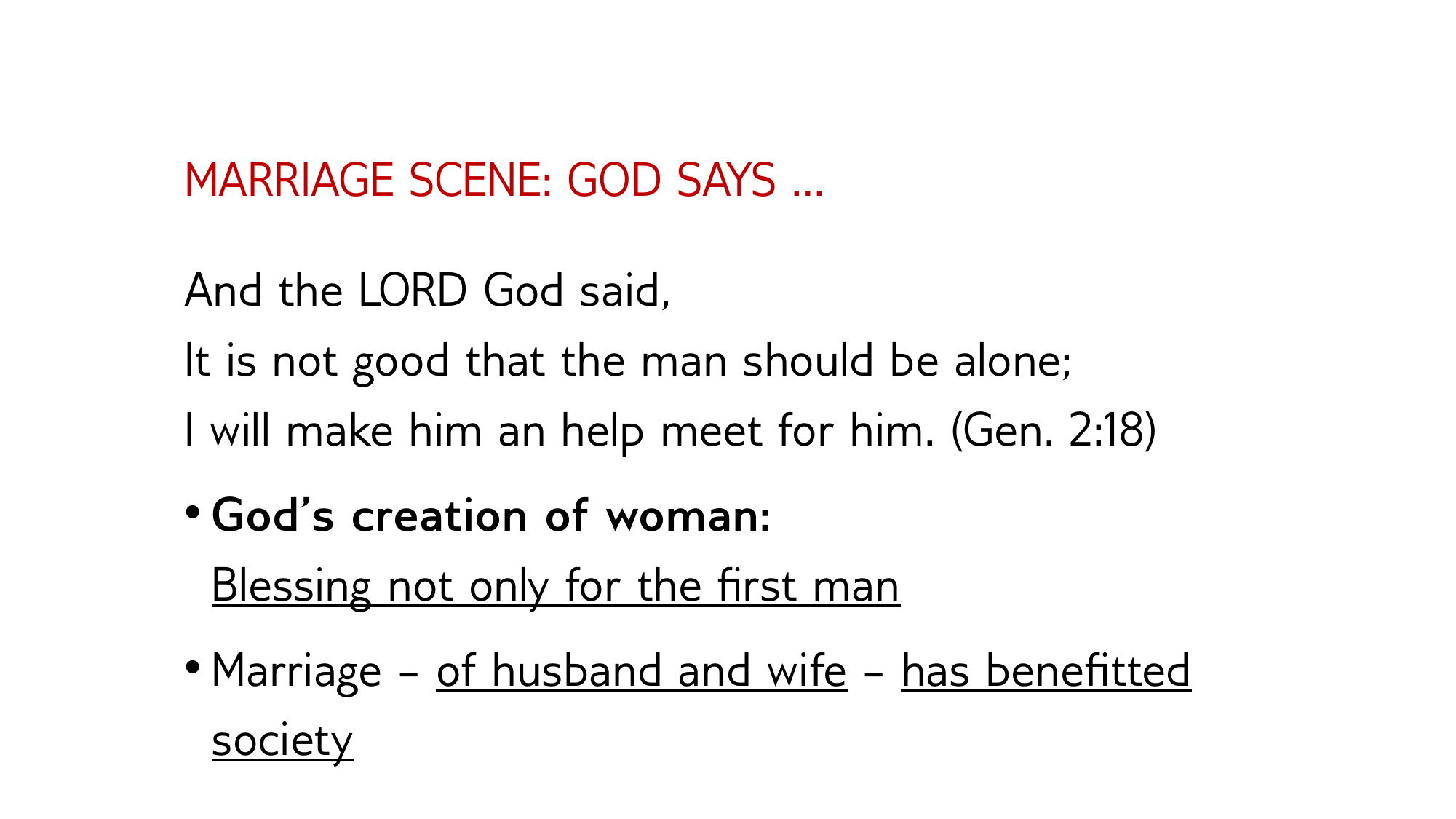

# Marriage SCENE: GOD SAYS …
And the Lord God said,
It is not good that the man should be alone;
I will make him an help meet for him. (Gen. 2:18)
God’s creation of woman:
Blessing not only for the first man
Marriage – of husband and wife – has benefitted society
Instructor: Rev (Dr) Jonathan Ang